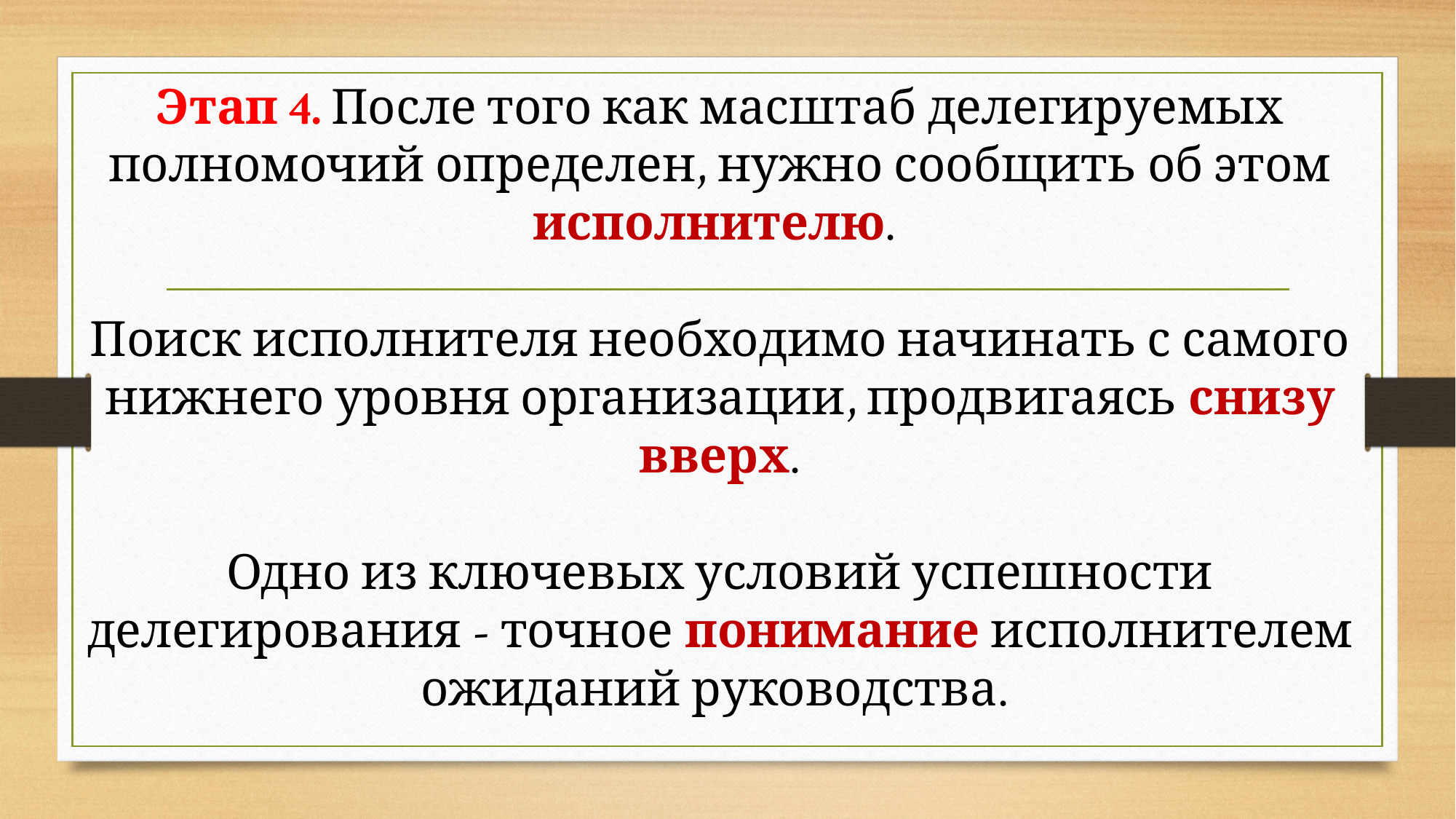

Этап 4. После того как масштаб делегируемых полномочий определен, нужно сообщить об этом исполнителю.

Поиск исполнителя необходимо начинать с самого нижнего уровня организации, продвигаясь снизу вверх.

Одно из ключевых условий успешности делегирования - точное понимание исполнителем ожиданий руководства.